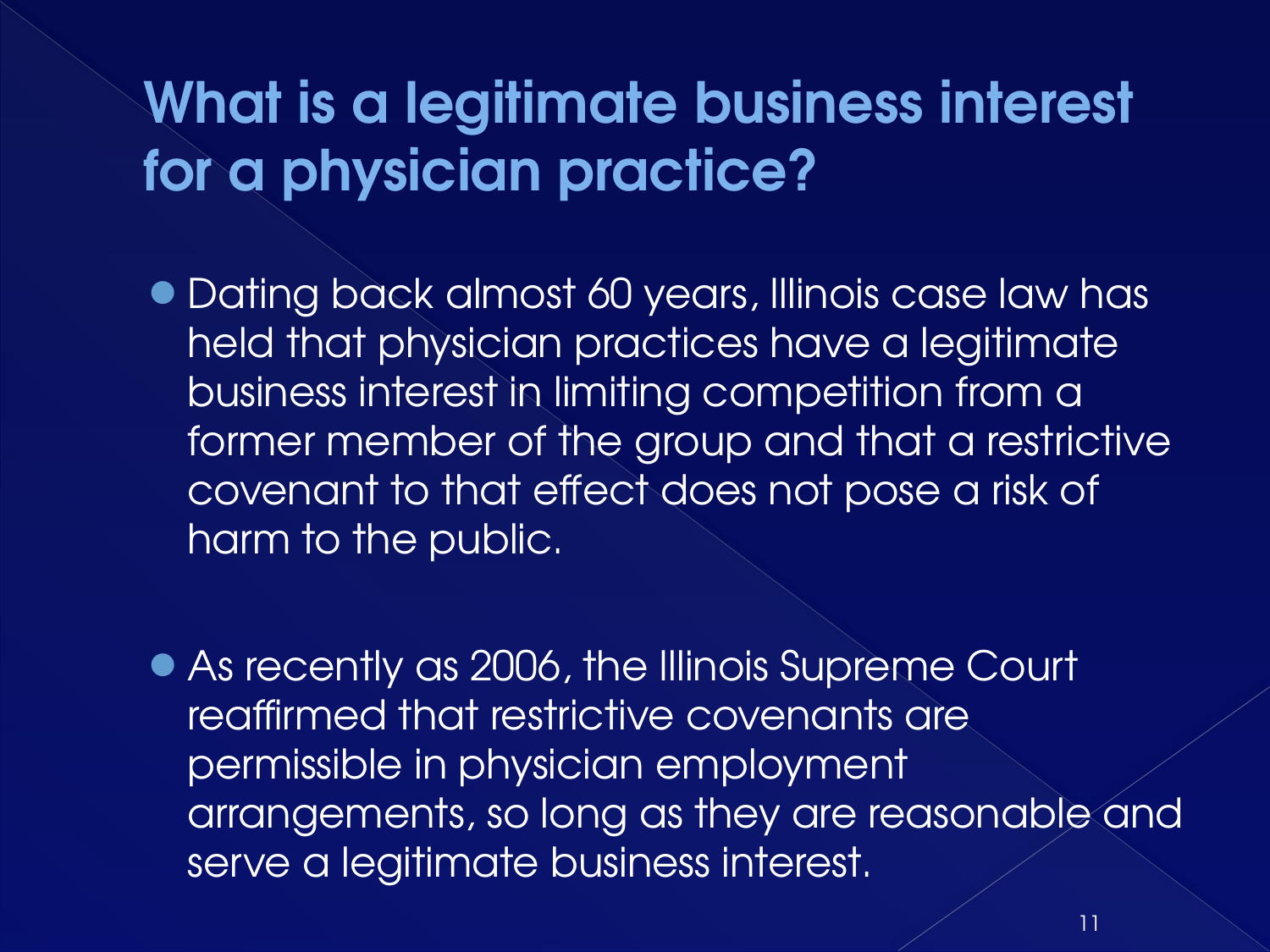

# What is a legitimate business interest for a physician practice?
Dating back almost 60 years, Illinois case law has held that physician practices have a legitimate business interest in limiting competition from a former member of the group and that a restrictive covenant to that effect does not pose a risk of harm to the public.

As recently as 2006, the Illinois Supreme Court reaffirmed that restrictive covenants are permissible in physician employment arrangements, so long as they are reasonable and serve a legitimate business interest.

11